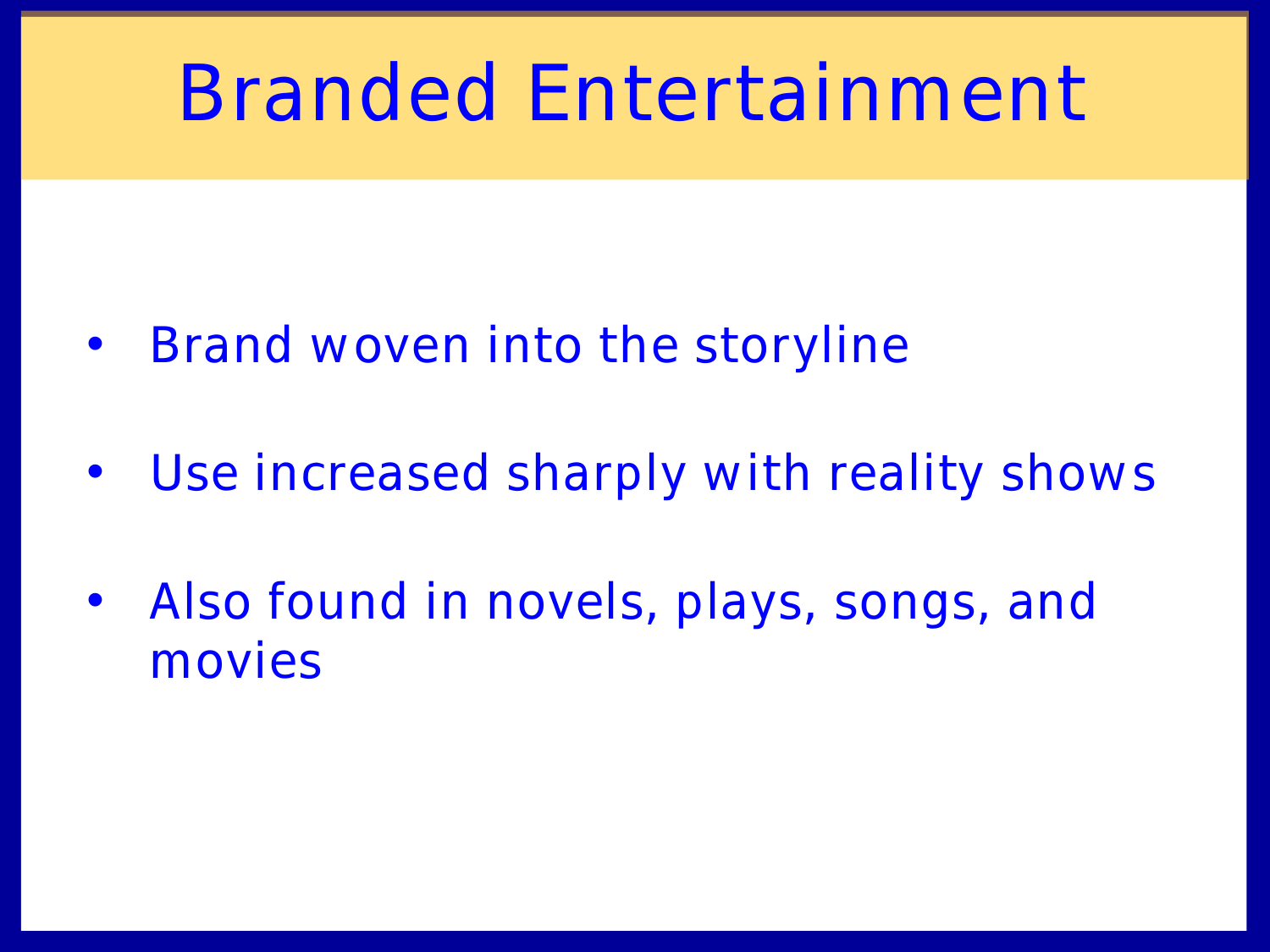

Branded Entertainment

Brand woven into the storyline

Use increased sharply with reality shows

Also found in novels, plays, songs, and movies